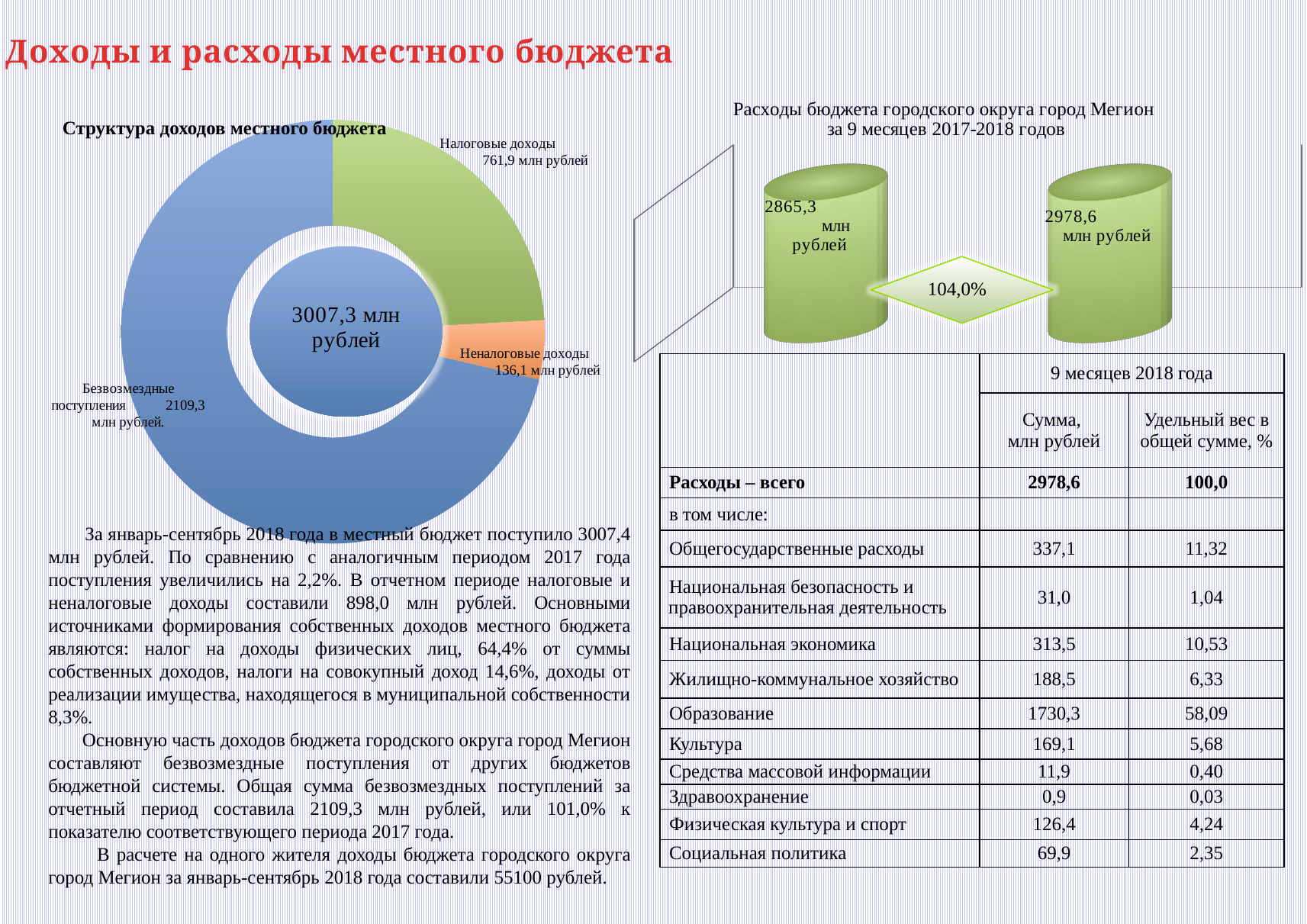

Доходы и расходы местного бюджета

[unsupported chart]

### Chart: Расходы бюджета городского округа город Мегион
за I полугодие 2017-2018 годов

| Category |
|---|
Структура доходов местного бюджета

### Chart

| Category | Столбец1 |
|---|---|
| Налоговые доходы | 517562.3 |
| Неналоговые доходы | 96672.3 |
| Безвозмездные поступления | 1530758.3 |
|  | 9 месяцев 2018 года |  |
| --- | --- | --- |
|  | Сумма, млн рублей | Удельный вес в общей сумме, % |
| Расходы – всего | 2978,6 | 100,0 |
| в том числе: |  |  |
| Общегосударственные расходы | 337,1 | 11,32 |
| Национальная безопасность и правоохранительная деятельность | 31,0 | 1,04 |
| Национальная экономика | 313,5 | 10,53 |
| Жилищно-коммунальное хозяйство | 188,5 | 6,33 |
| Образование | 1730,3 | 58,09 |
| Культура | 169,1 | 5,68 |
| Средства массовой информации | 11,9 | 0,40 |
| Здравоохранение | 0,9 | 0,03 |
| Физическая культура и спорт | 126,4 | 4,24 |
| Социальная политика | 69,9 | 2,35 |
       За январь-сентябрь 2018 года в местный бюджет поступило 3007,4 млн рублей. По сравнению с аналогичным периодом 2017 года поступления увеличились на 2,2%. В отчетном периоде налоговые и неналоговые доходы составили 898,0 млн рублей. Основными источниками формирования собственных доходов местного бюджета являются: налог на доходы физических лиц, 64,4% от суммы собственных доходов, налоги на совокупный доход 14,6%, доходы от реализации имущества, находящегося в муниципальной собственности 8,3%.
       Основную часть доходов бюджета городского округа город Мегион составляют безвозмездные поступления от других бюджетов бюджетной системы. Общая сумма безвозмездных поступлений за отчетный период составила 2109,3 млн рублей, или 101,0% к показателю соответствующего периода 2017 года.
       В расчете на одного жителя доходы бюджета городского округа город Мегион за январь-сентябрь 2018 года составили 55100 рублей.